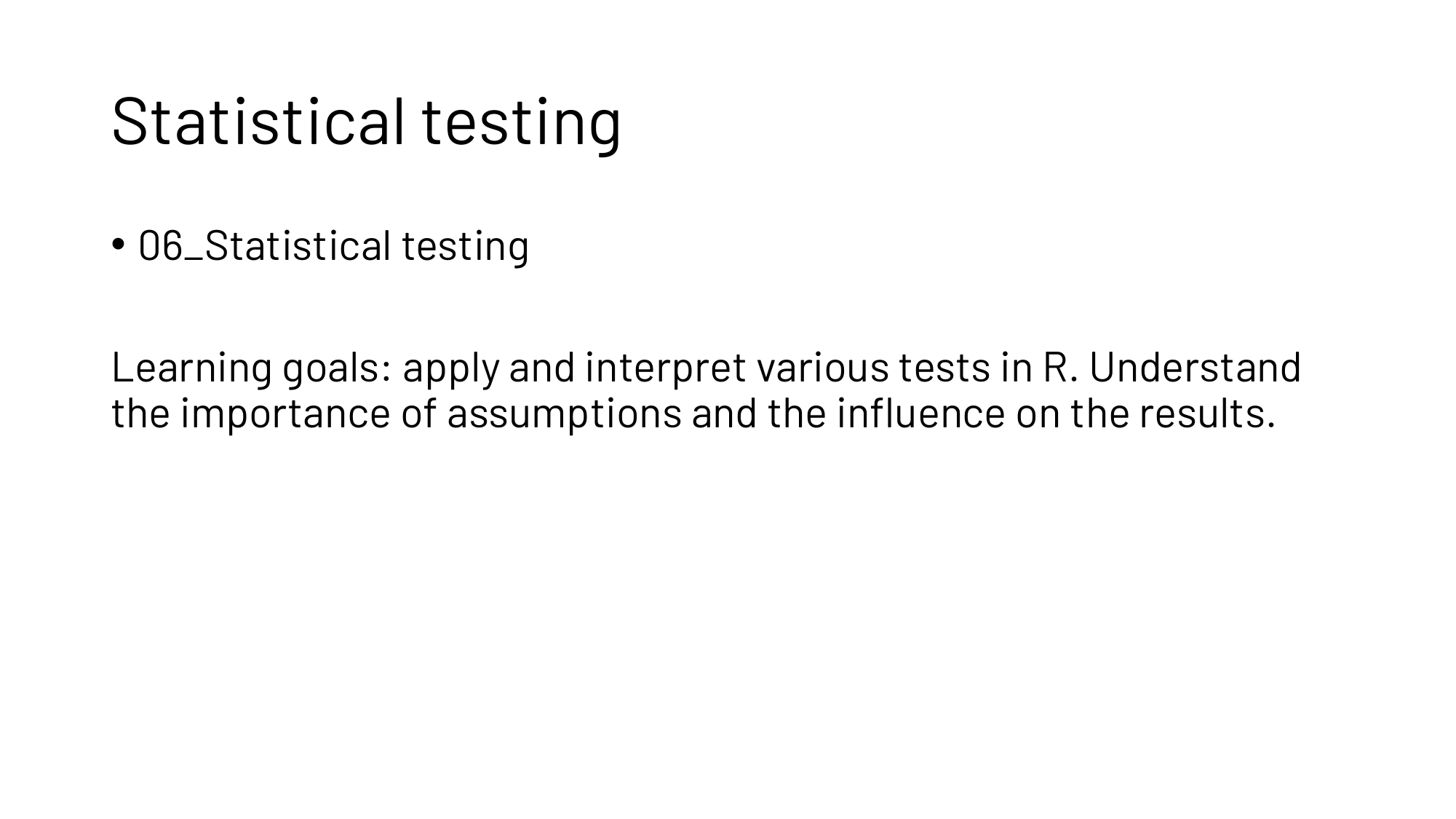

# Statistical testing
06_Statistical testing

Learning goals: apply and interpret various tests in R. Understand the importance of assumptions and the influence on the results.